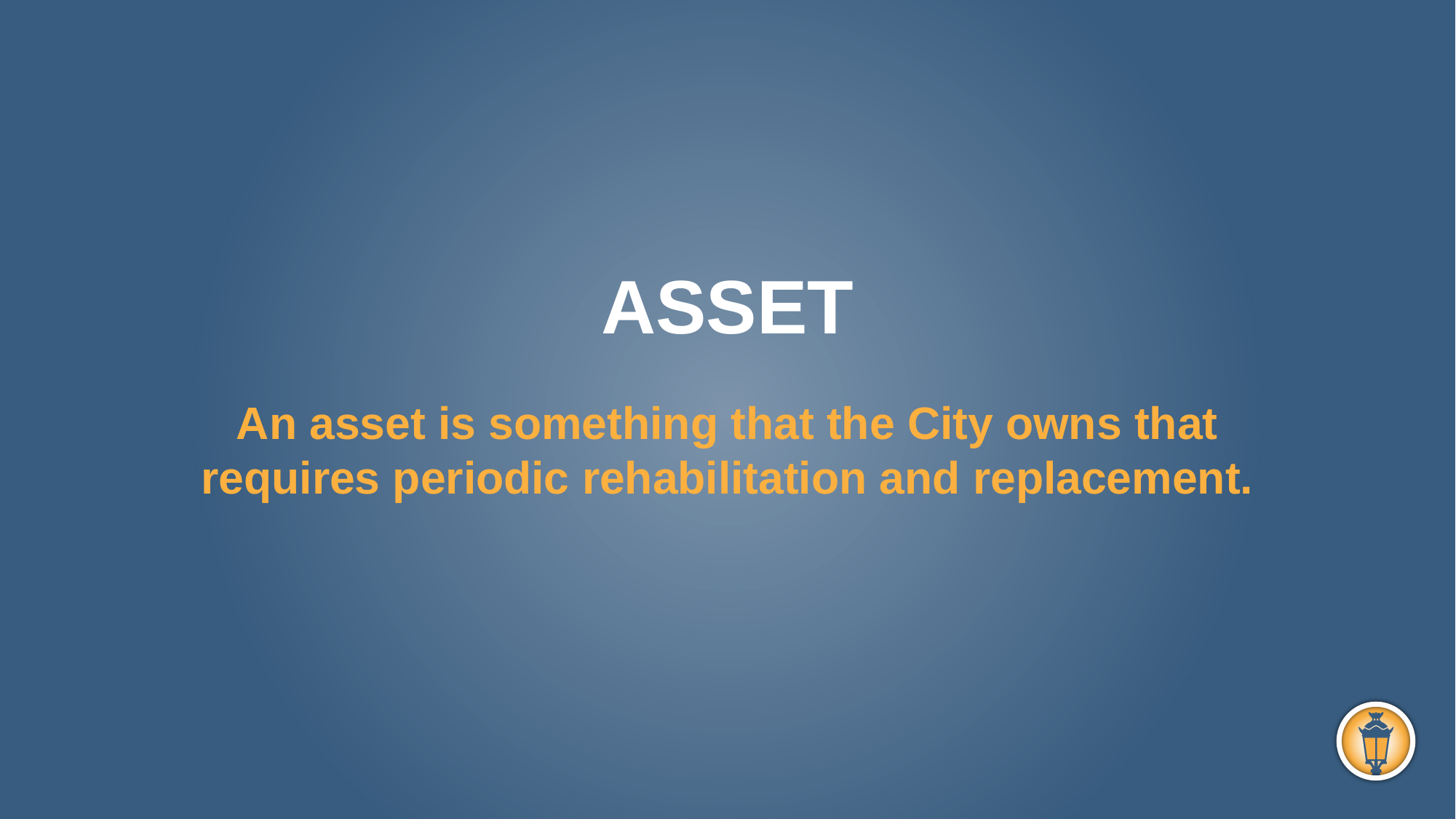

ASSET
An asset is something that the City owns that requires periodic rehabilitation and replacement.